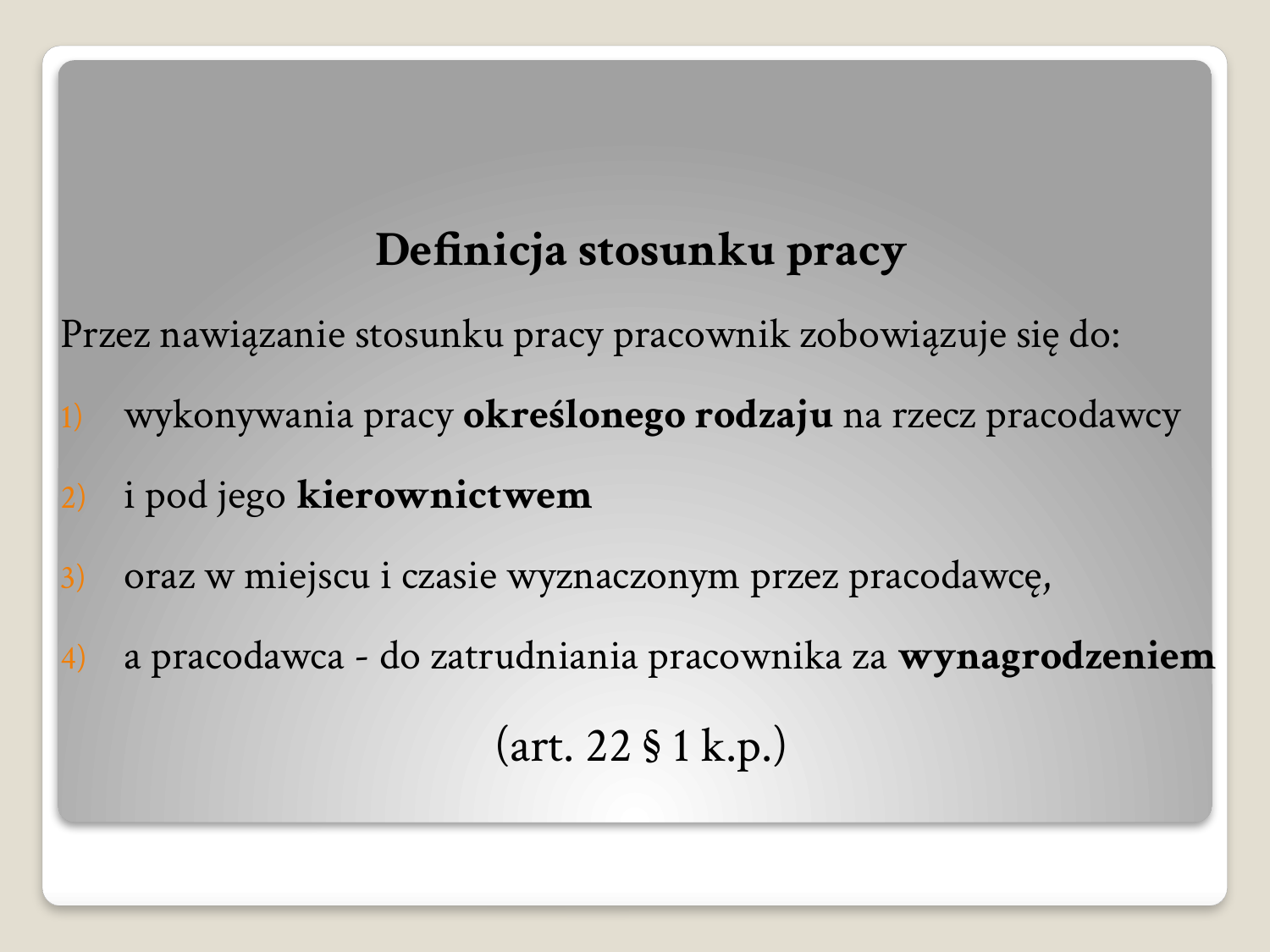

Definicja stosunku pracy
Przez nawiązanie stosunku pracy pracownik zobowiązuje się do:
wykonywania pracy określonego rodzaju na rzecz pracodawcy
i pod jego kierownictwem
oraz w miejscu i czasie wyznaczonym przez pracodawcę,
a pracodawca - do zatrudniania pracownika za wynagrodzeniem
(art. 22 § 1 k.p.)